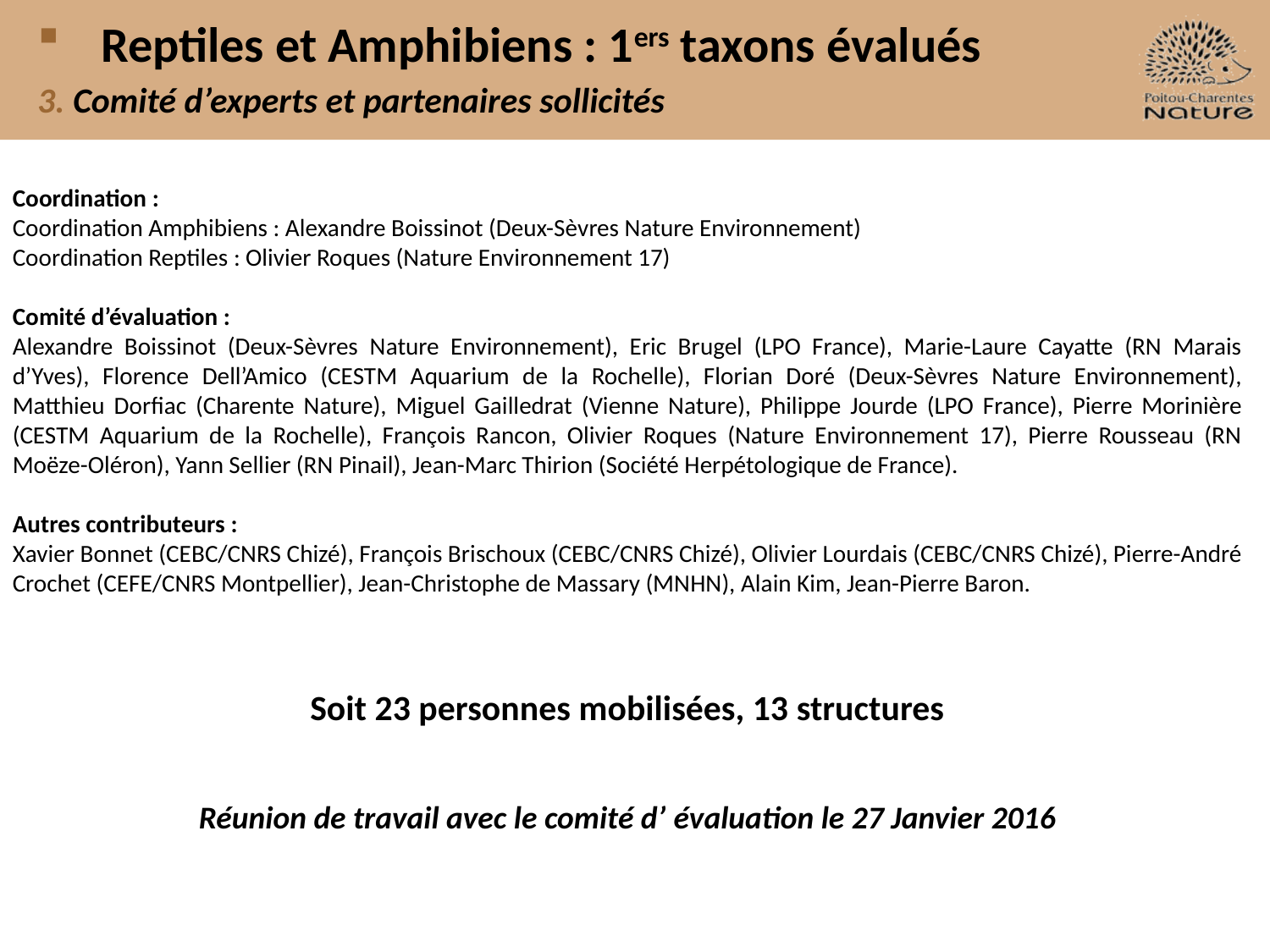

Reptiles et Amphibiens : 1ers taxons évalués
# 3. Comité d’experts et partenaires sollicités
Coordination :
Coordination Amphibiens : Alexandre Boissinot (Deux-Sèvres Nature Environnement)
Coordination Reptiles : Olivier Roques (Nature Environnement 17)

Comité d’évaluation :
Alexandre Boissinot (Deux-Sèvres Nature Environnement), Eric Brugel (LPO France), Marie-Laure Cayatte (RN Marais d’Yves), Florence Dell’Amico (CESTM Aquarium de la Rochelle), Florian Doré (Deux-Sèvres Nature Environnement), Matthieu Dorfiac (Charente Nature), Miguel Gailledrat (Vienne Nature), Philippe Jourde (LPO France), Pierre Morinière (CESTM Aquarium de la Rochelle), François Rancon, Olivier Roques (Nature Environnement 17), Pierre Rousseau (RN Moëze-Oléron), Yann Sellier (RN Pinail), Jean-Marc Thirion (Société Herpétologique de France).

Autres contributeurs :
Xavier Bonnet (CEBC/CNRS Chizé), François Brischoux (CEBC/CNRS Chizé), Olivier Lourdais (CEBC/CNRS Chizé), Pierre-André Crochet (CEFE/CNRS Montpellier), Jean-Christophe de Massary (MNHN), Alain Kim, Jean-Pierre Baron.

Soit 23 personnes mobilisées, 13 structures

Réunion de travail avec le comité d’ évaluation le 27 Janvier 2016